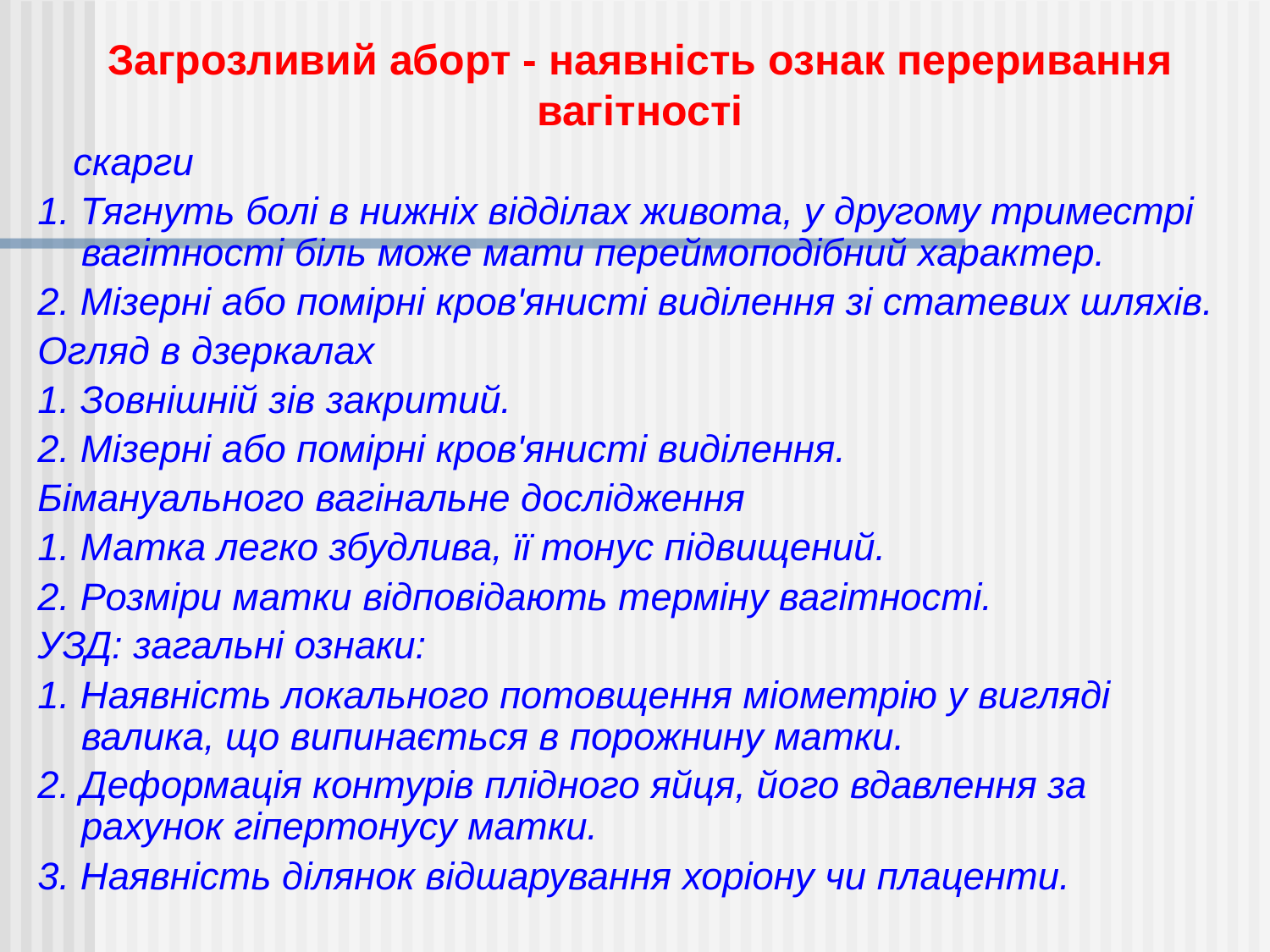

Загрозливий аборт - наявність ознак переривання вагітності
    скарги
1. Тягнуть болі в нижніх відділах живота, у другому триместрі вагітності біль може мати переймоподібний характер.
2. Мізерні або помірні кров'янисті виділення зі статевих шляхів.
Огляд в дзеркалах
1. Зовнішній зів закритий.
2. Мізерні або помірні кров'янисті виділення.
Бімануального вагінальне дослідження
1. Матка легко збудлива, її тонус підвищений.
2. Розміри матки відповідають терміну вагітності.
УЗД: загальні ознаки:
1. Наявність локального потовщення міометрію у вигляді валика, що випинається в порожнину матки.
2. Деформація контурів плідного яйця, його вдавлення за рахунок гіпертонусу матки.
3. Наявність ділянок відшарування хоріону чи плаценти.